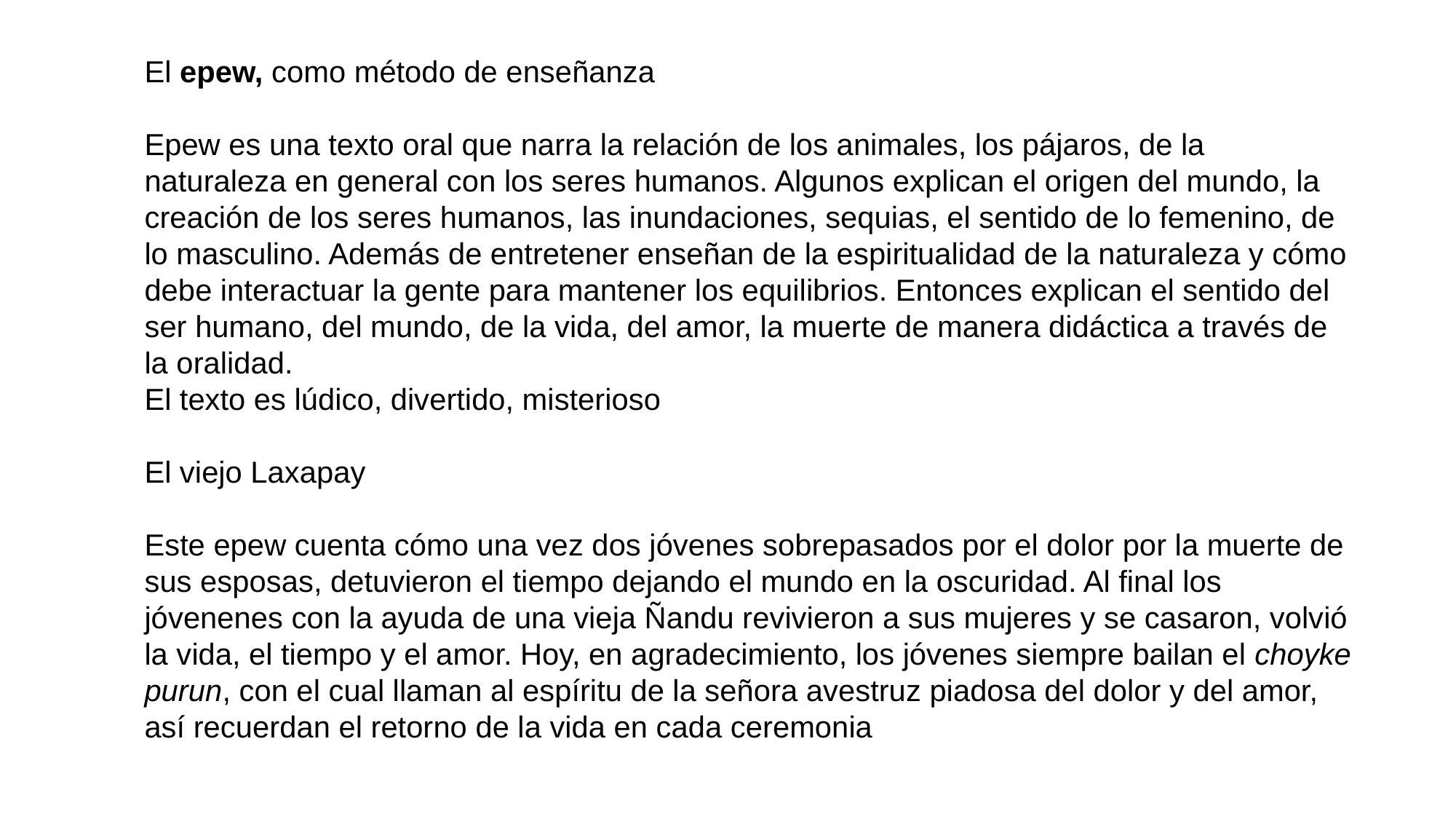

El epew, como método de enseñanza

Epew es una texto oral que narra la relación de los animales, los pájaros, de la naturaleza en general con los seres humanos. Algunos explican el origen del mundo, la creación de los seres humanos, las inundaciones, sequias, el sentido de lo femenino, de lo masculino. Además de entretener enseñan de la espiritualidad de la naturaleza y cómo debe interactuar la gente para mantener los equilibrios. Entonces explican el sentido del ser humano, del mundo, de la vida, del amor, la muerte de manera didáctica a través de la oralidad.
El texto es lúdico, divertido, misterioso

El viejo Laxapay

Este epew cuenta cómo una vez dos jóvenes sobrepasados por el dolor por la muerte de sus esposas, detuvieron el tiempo dejando el mundo en la oscuridad. Al final los jóvenenes con la ayuda de una vieja Ñandu revivieron a sus mujeres y se casaron, volvió la vida, el tiempo y el amor. Hoy, en agradecimiento, los jóvenes siempre bailan el choyke purun, con el cual llaman al espíritu de la señora avestruz piadosa del dolor y del amor, así recuerdan el retorno de la vida en cada ceremonia